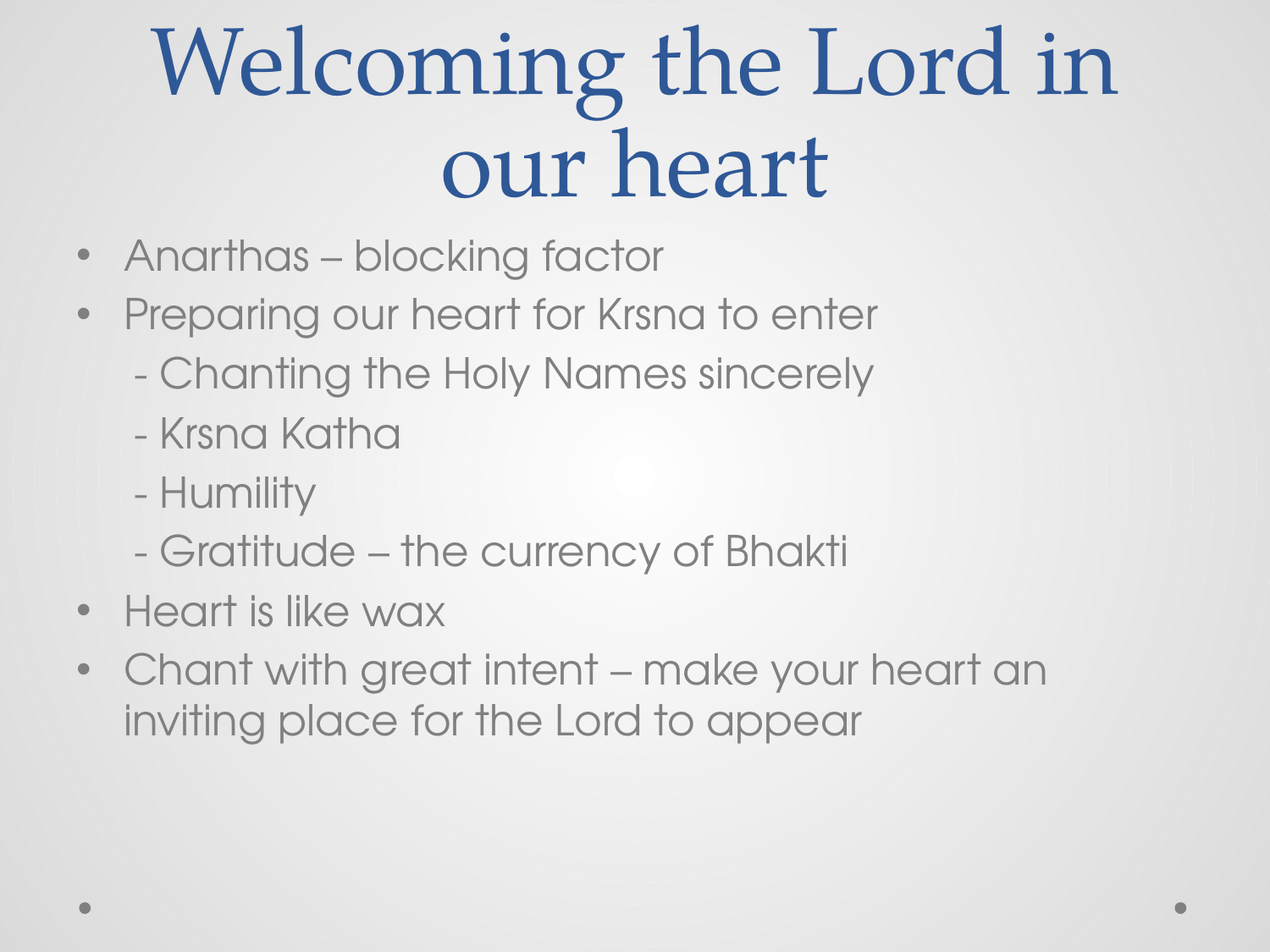

# Welcoming the Lord in our heart
Anarthas – blocking factor
Preparing our heart for Krsna to enter
     - Chanting the Holy Names sincerely
     - Krsna Katha
     - Humility
     - Gratitude – the currency of Bhakti
Heart is like wax
Chant with great intent – make your heart an inviting place for the Lord to appear